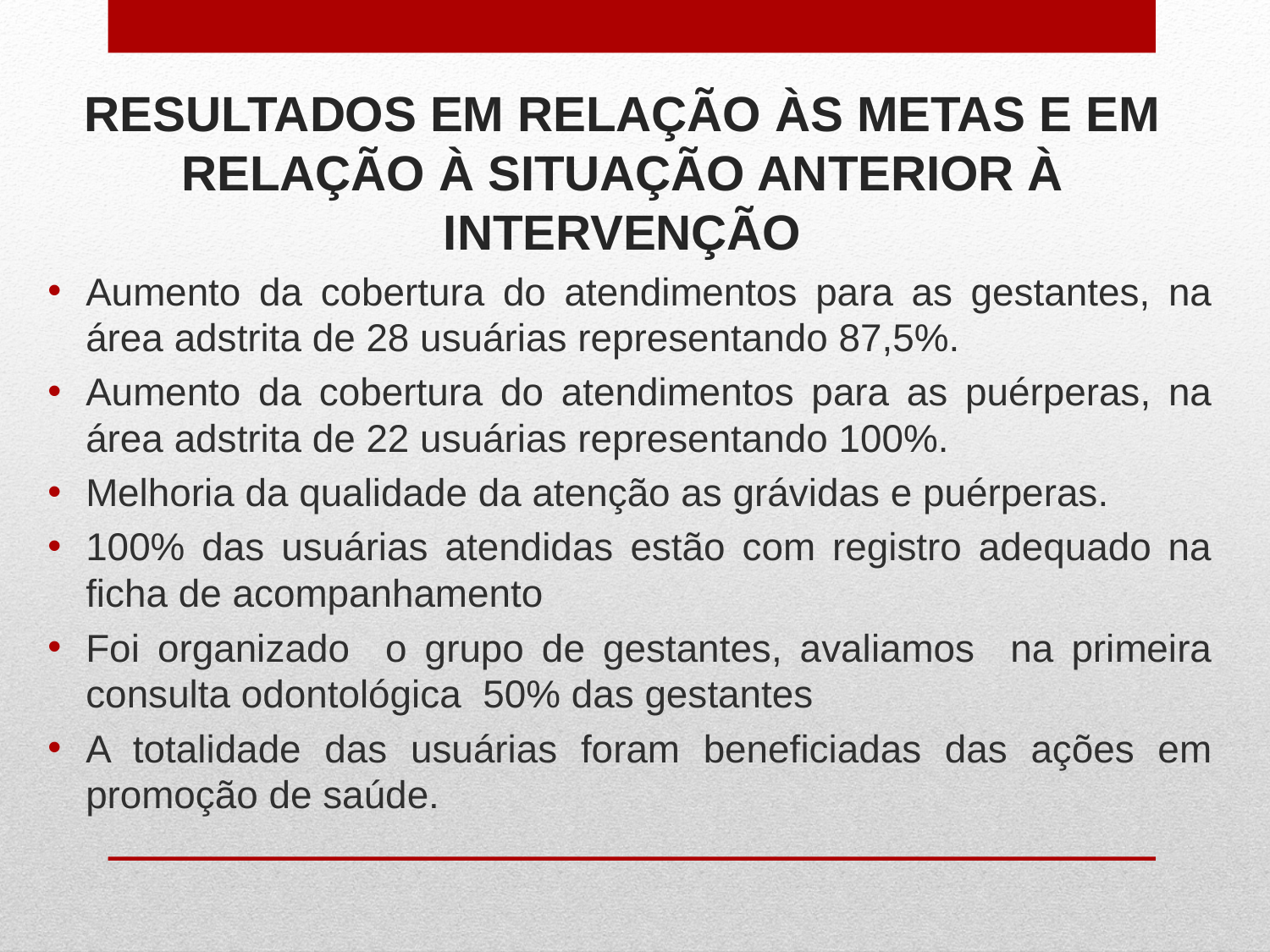

# RESULTADOS EM RELAÇÃO ÀS METAS E EM RELAÇÃO À SITUAÇÃO ANTERIOR À INTERVENÇÃO
Aumento da cobertura do atendimentos para as gestantes, na área adstrita de 28 usuárias representando 87,5%.
Aumento da cobertura do atendimentos para as puérperas, na área adstrita de 22 usuárias representando 100%.
Melhoria da qualidade da atenção as grávidas e puérperas.
100% das usuárias atendidas estão com registro adequado na ficha de acompanhamento
Foi organizado  o grupo de gestantes, avaliamos  na primeira consulta odontológica  50% das gestantes
A totalidade das usuárias foram beneficiadas das ações em promoção de saúde.